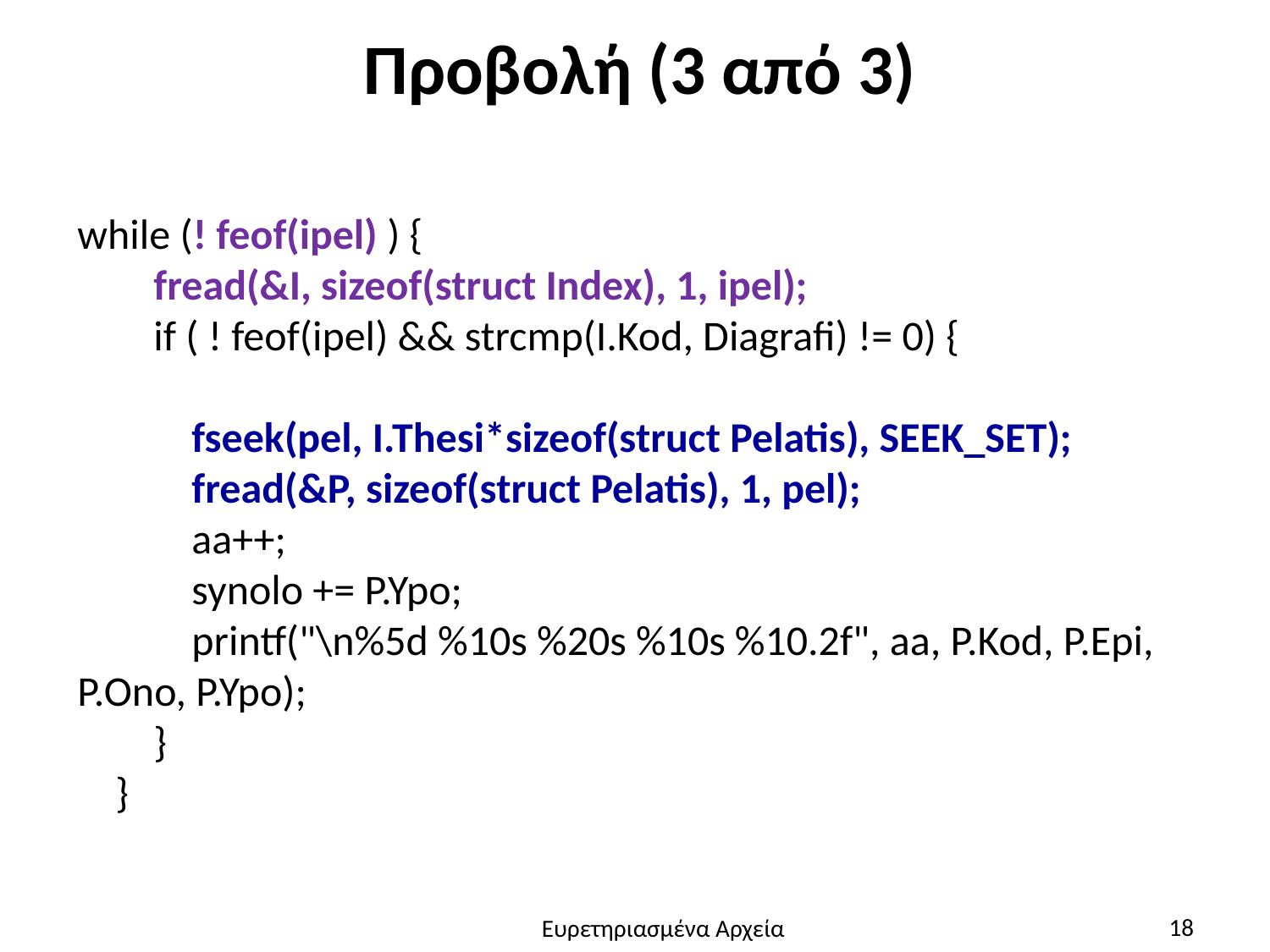

# Προβολή (3 από 3)
while (! feof(ipel) ) {
        fread(&I, sizeof(struct Index), 1, ipel);
        if ( ! feof(ipel) && strcmp(I.Kod, Diagrafi) != 0) {

            fseek(pel, I.Thesi*sizeof(struct Pelatis), SEEK_SET);
            fread(&P, sizeof(struct Pelatis), 1, pel);
            aa++;
            synolo += P.Ypo;
            printf("\n%5d %10s %20s %10s %10.2f", aa, P.Kod, P.Epi, P.Ono, P.Ypo);
        }
    }
18
Ευρετηριασμένα Αρχεία